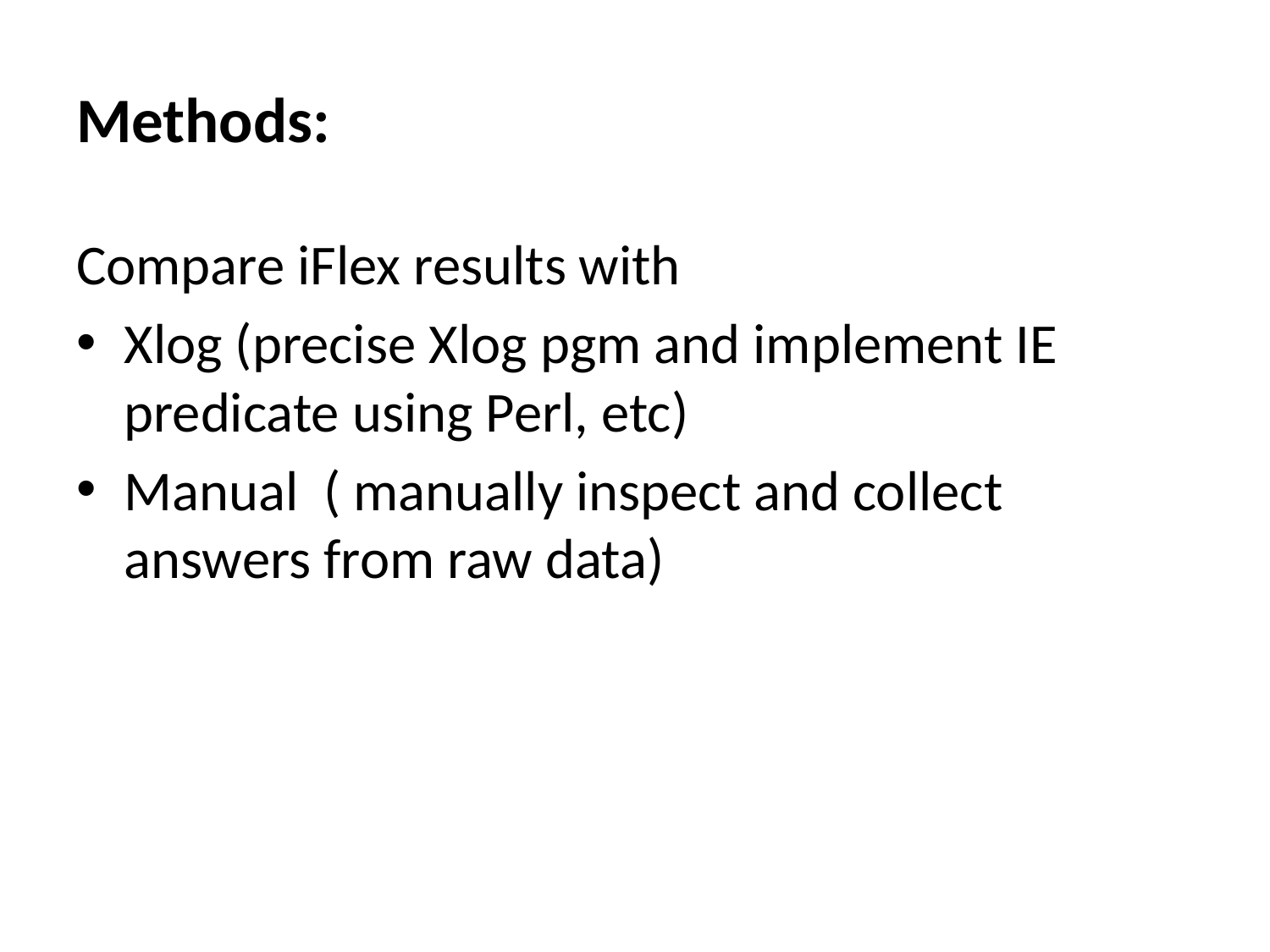

# Methods:
Compare iFlex results with
Xlog (precise Xlog pgm and implement IE predicate using Perl, etc)
Manual  ( manually inspect and collect answers from raw data)